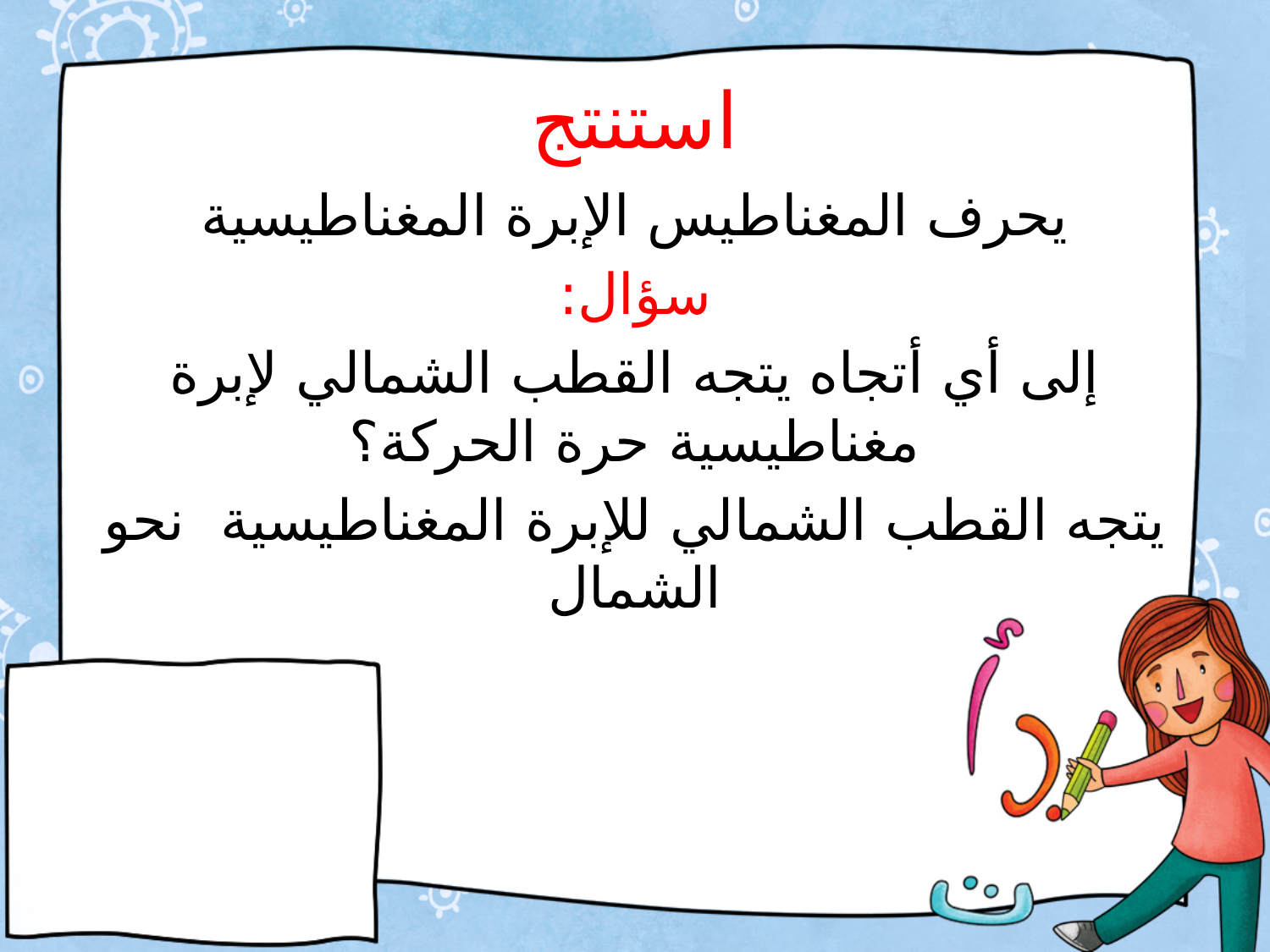

# استنتج
يحرف المغناطيس الإبرة المغناطيسية
سؤال:
إلى أي أتجاه يتجه القطب الشمالي لإبرة مغناطيسية حرة الحركة؟
يتجه القطب الشمالي للإبرة المغناطيسية  نحو الشمال